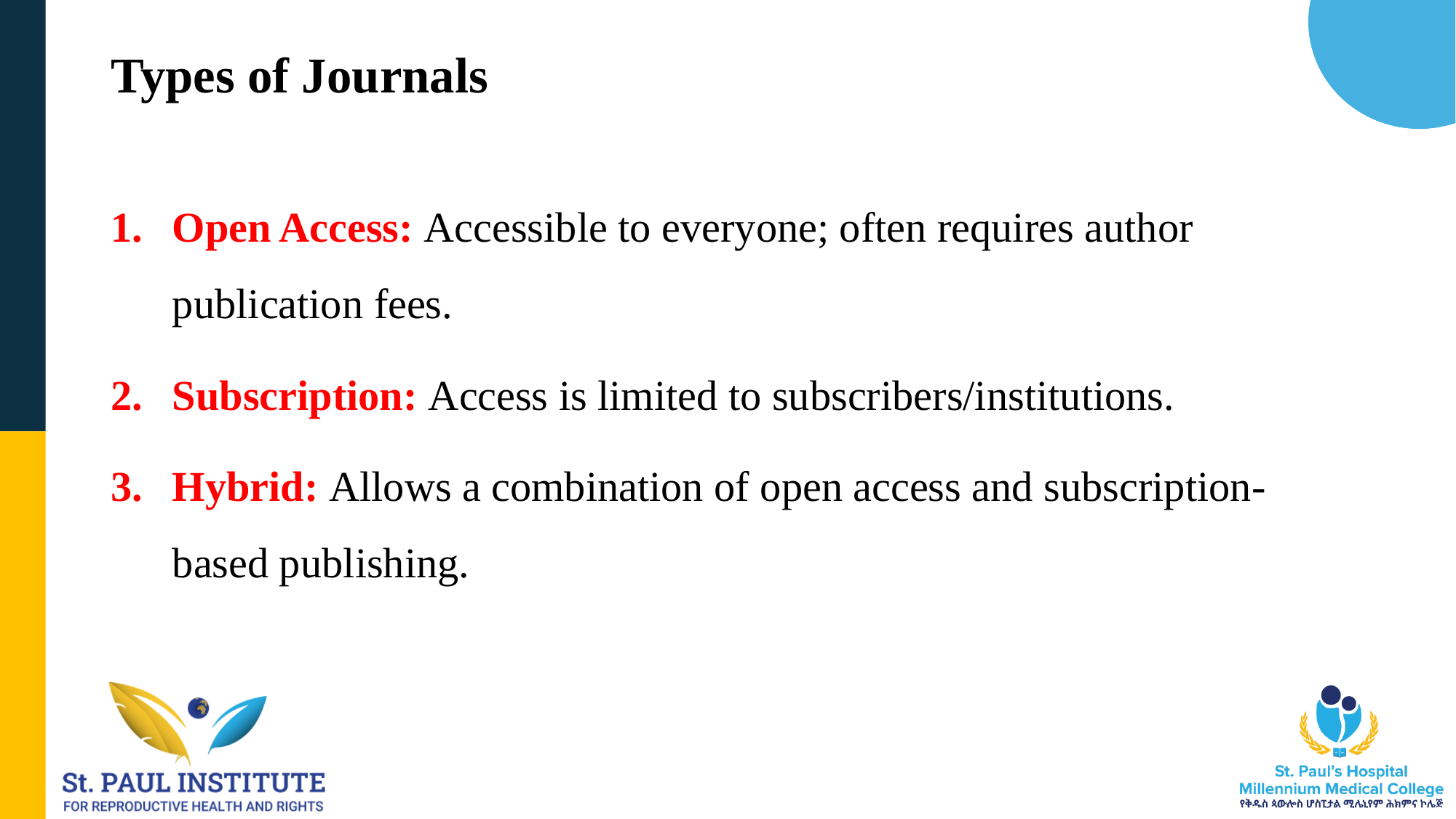

# Types of Journals
Open Access: Accessible to everyone; often requires author publication fees.
Subscription: Access is limited to subscribers/institutions.
Hybrid: Allows a combination of open access and subscription-based publishing.